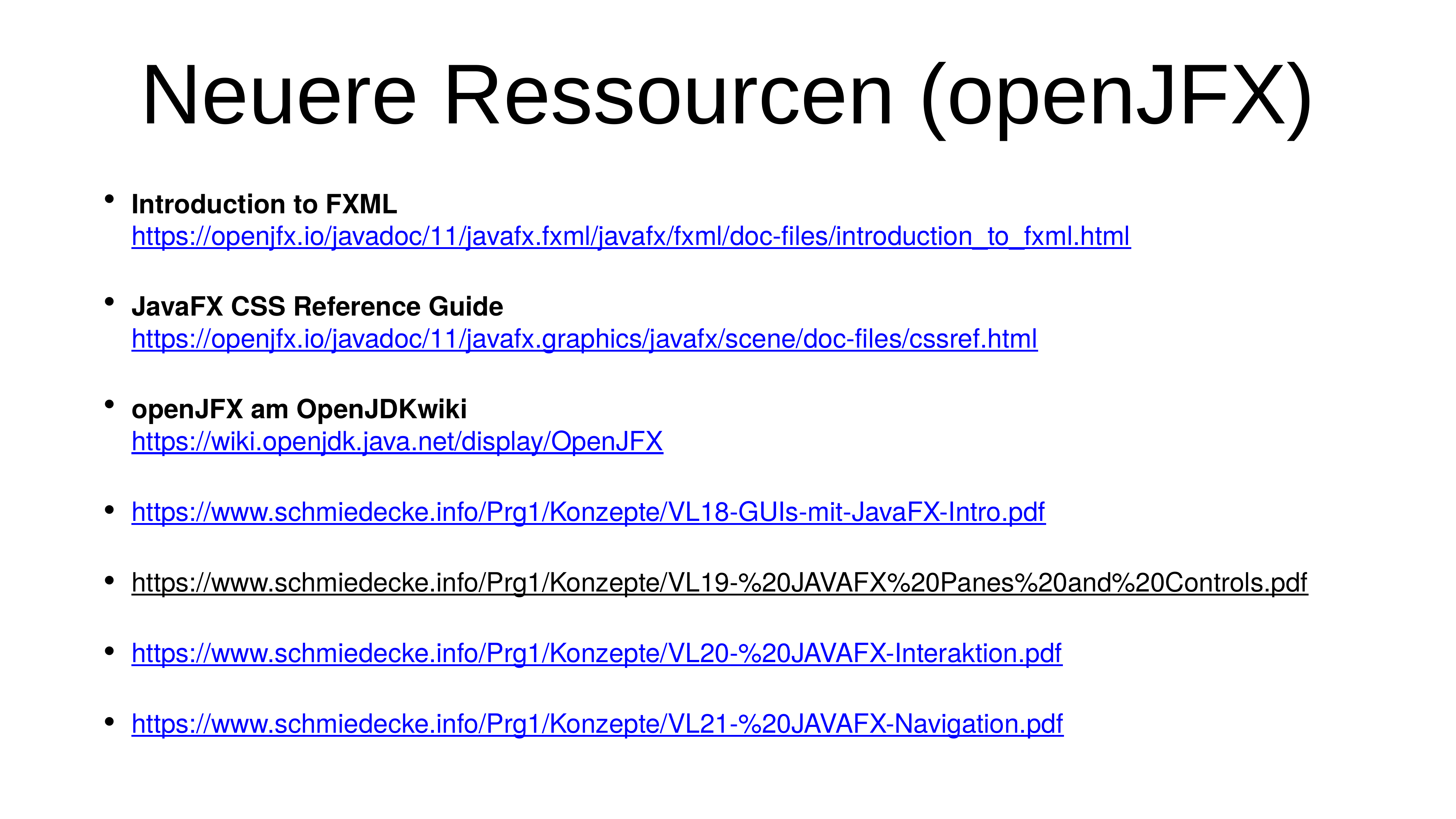

# Neuere Ressourcen (openJFX)
Introduction to FXML
https://openjfx.io/javadoc/11/javafx.fxml/javafx/fxml/doc-files/introduction_to_fxml.html
JavaFX CSS Reference Guide
https://openjfx.io/javadoc/11/javafx.graphics/javafx/scene/doc-files/cssref.html
openJFX am OpenJDKwiki
https://wiki.openjdk.java.net/display/OpenJFX
https://www.schmiedecke.info/Prg1/Konzepte/VL18-GUIs-mit-JavaFX-Intro.pdf
https://www.schmiedecke.info/Prg1/Konzepte/VL19-%20JAVAFX%20Panes%20and%20Controls.pdf
https://www.schmiedecke.info/Prg1/Konzepte/VL20-%20JAVAFX-Interaktion.pdf
https://www.schmiedecke.info/Prg1/Konzepte/VL21-%20JAVAFX-Navigation.pdf